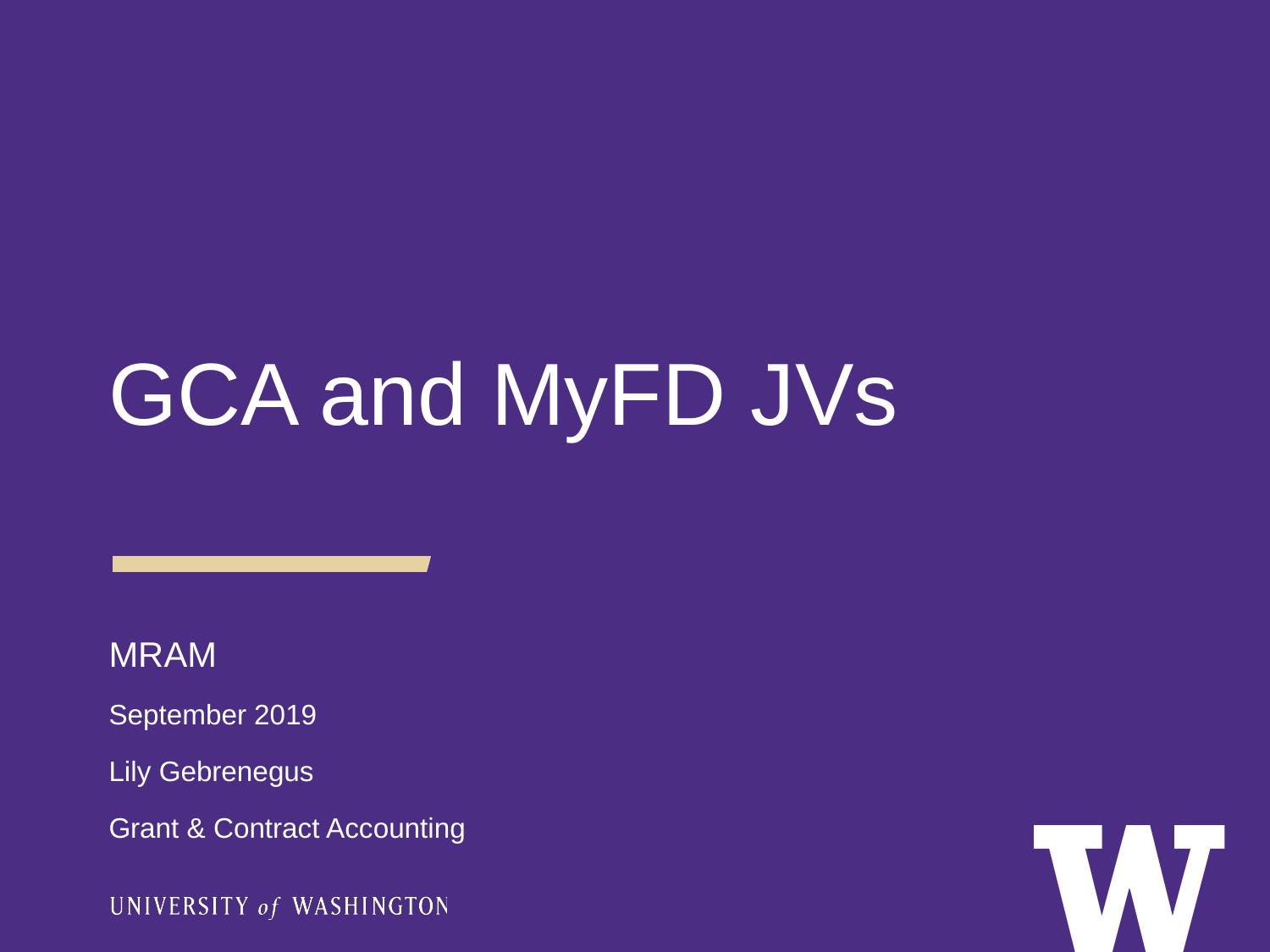

GCA and MyFD JVs
MRAM
September 2019
Lily Gebrenegus
Grant & Contract Accounting